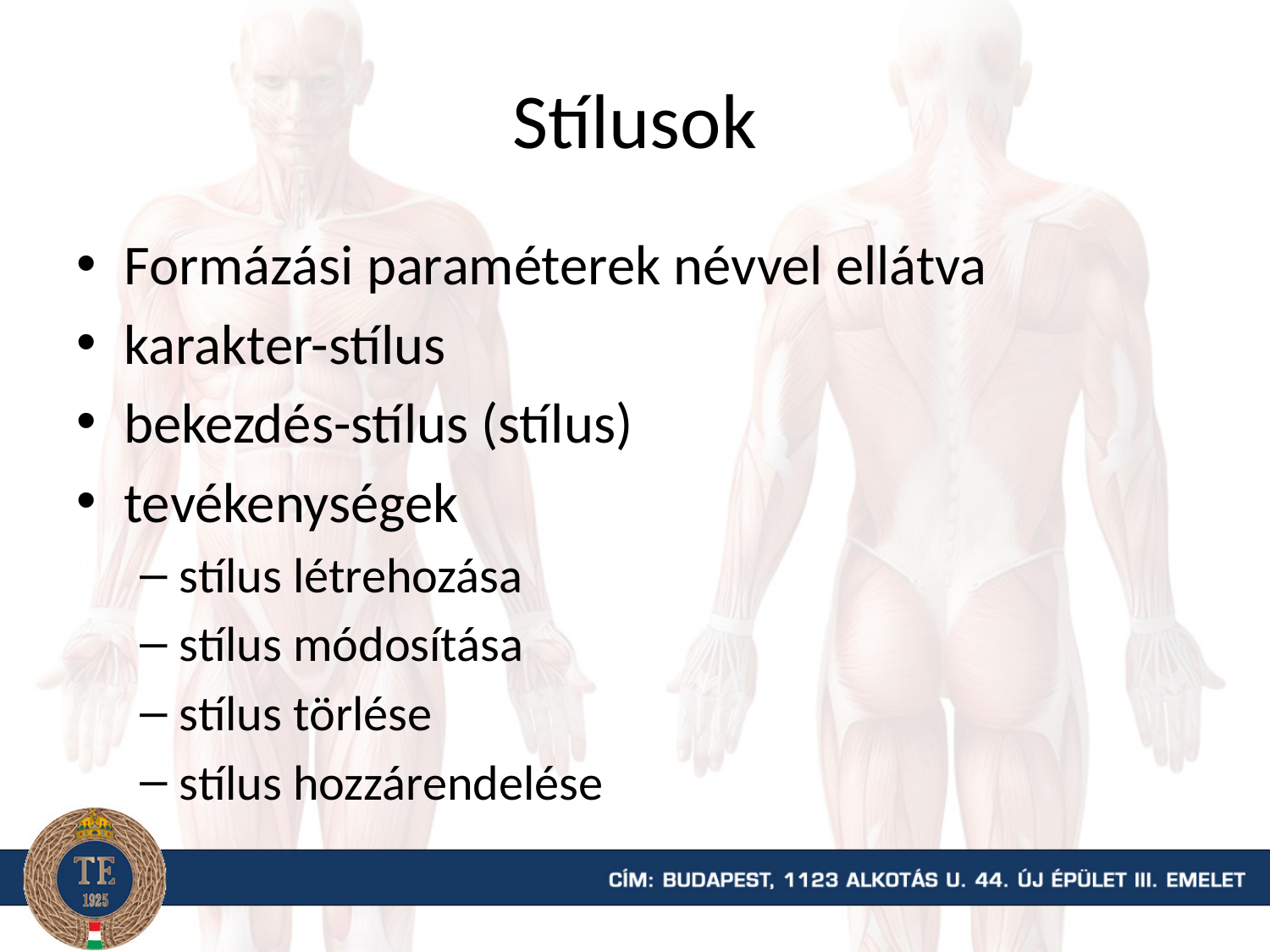

# Stílusok
Formázási paraméterek névvel ellátva
karakter-stílus
bekezdés-stílus (stílus)
tevékenységek
stílus létrehozása
stílus módosítása
stílus törlése
stílus hozzárendelése